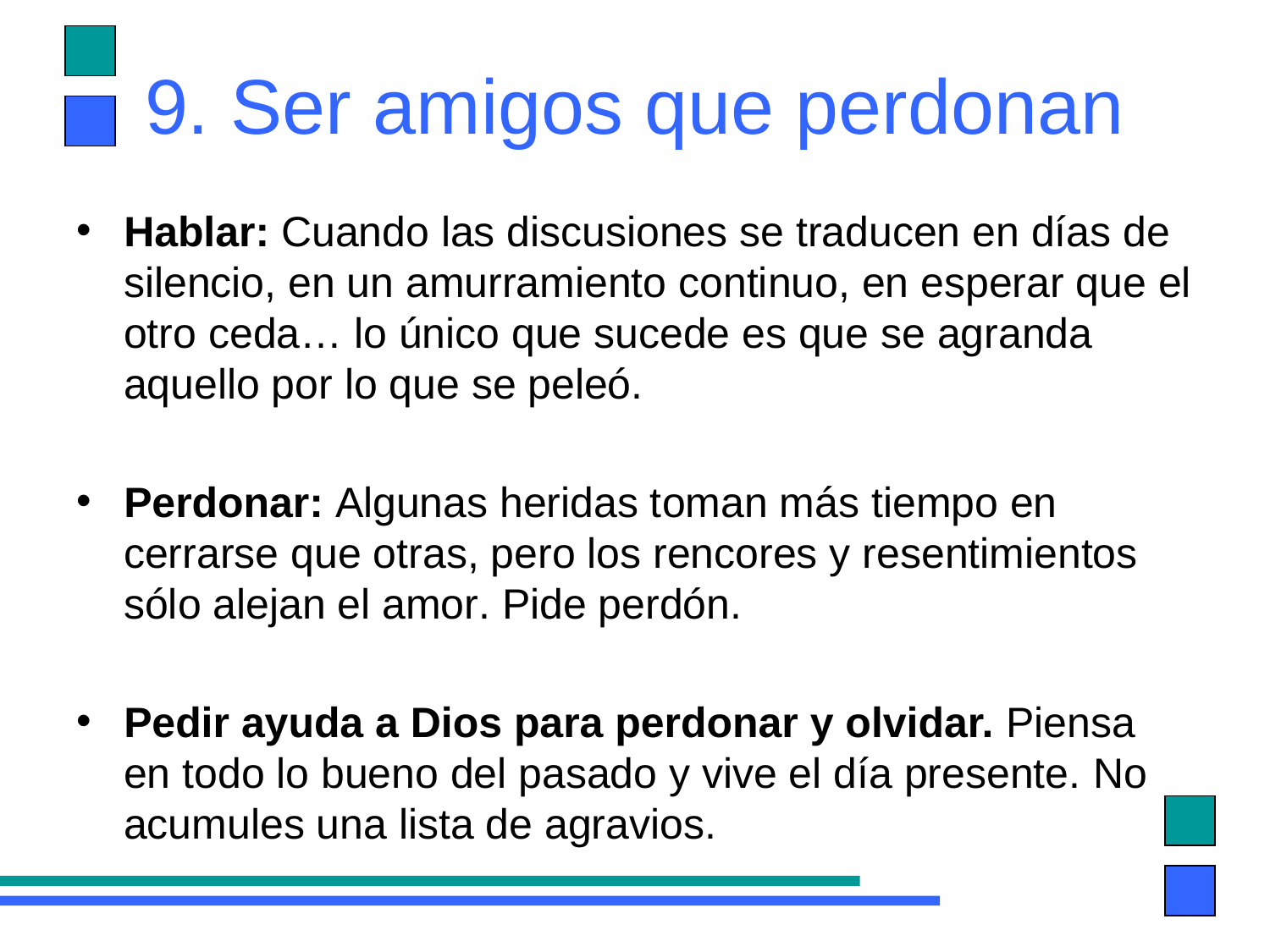

# 9. Ser amigos que perdonan

Hablar: Cuando las discusiones se traducen en días de silencio, en un amurramiento continuo, en esperar que el otro ceda… lo único que sucede es que se agranda aquello por lo que se peleó.

Perdonar: Algunas heridas toman más tiempo en cerrarse que otras, pero los rencores y resentimientos sólo alejan el amor. Pide perdón.

Pedir ayuda a Dios para perdonar y olvidar. Piensa en todo lo bueno del pasado y vive el día presente. No acumules una lista de agravios.